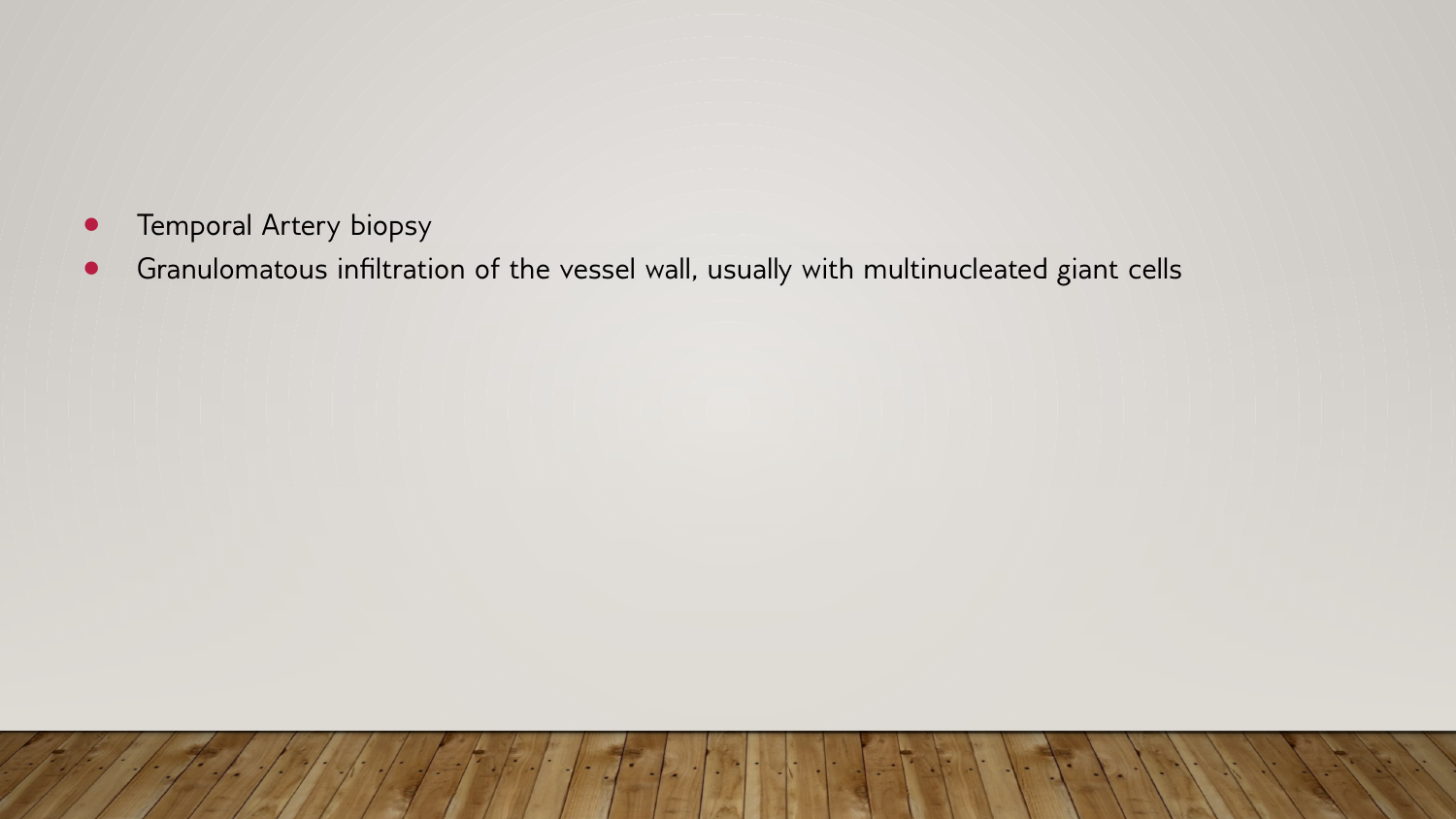

#
Temporal Artery biopsy
Granulomatous infiltration of the vessel wall, usually with multinucleated giant cells